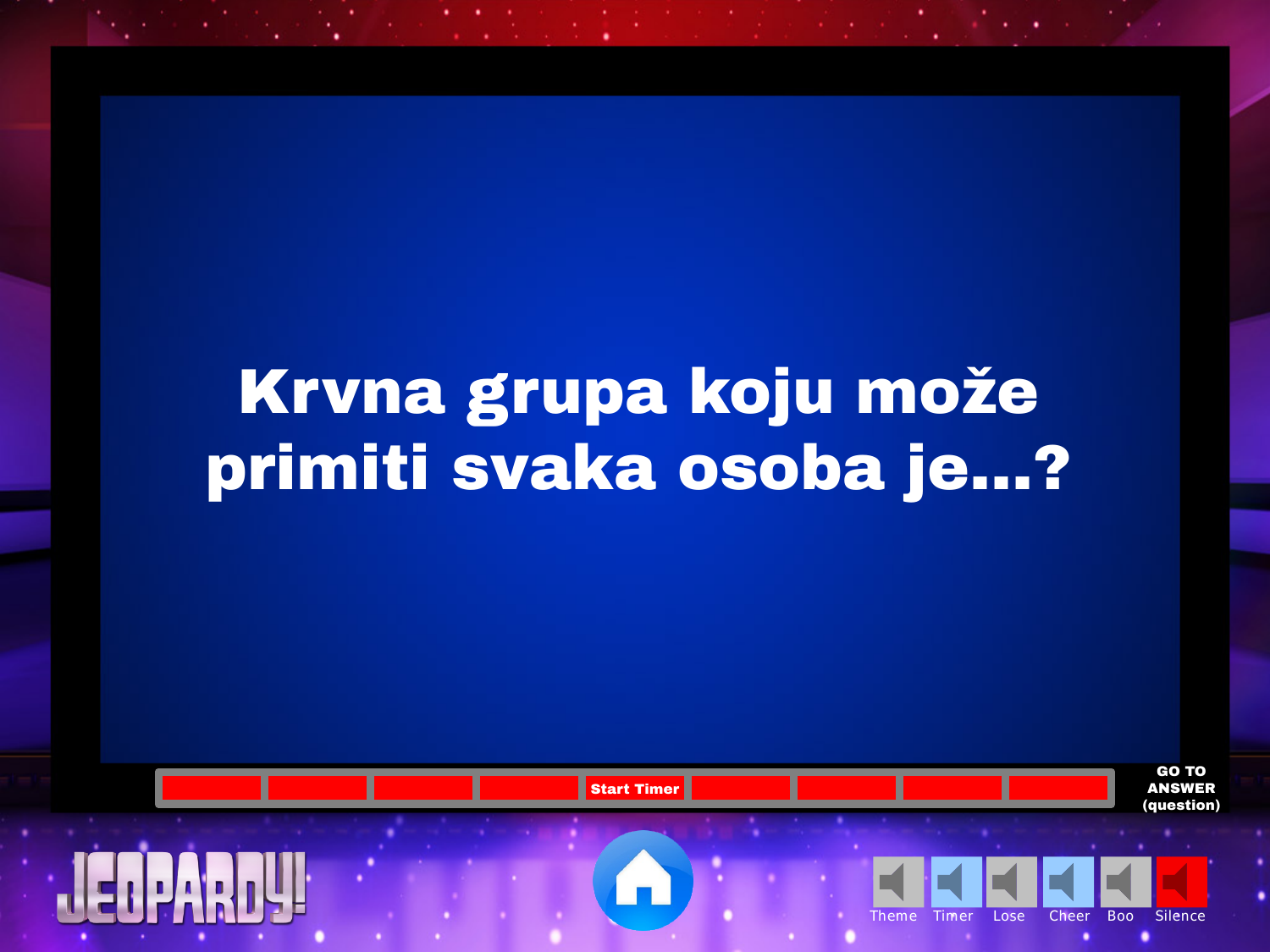

Krvna grupa koju može primiti svaka osoba je…?